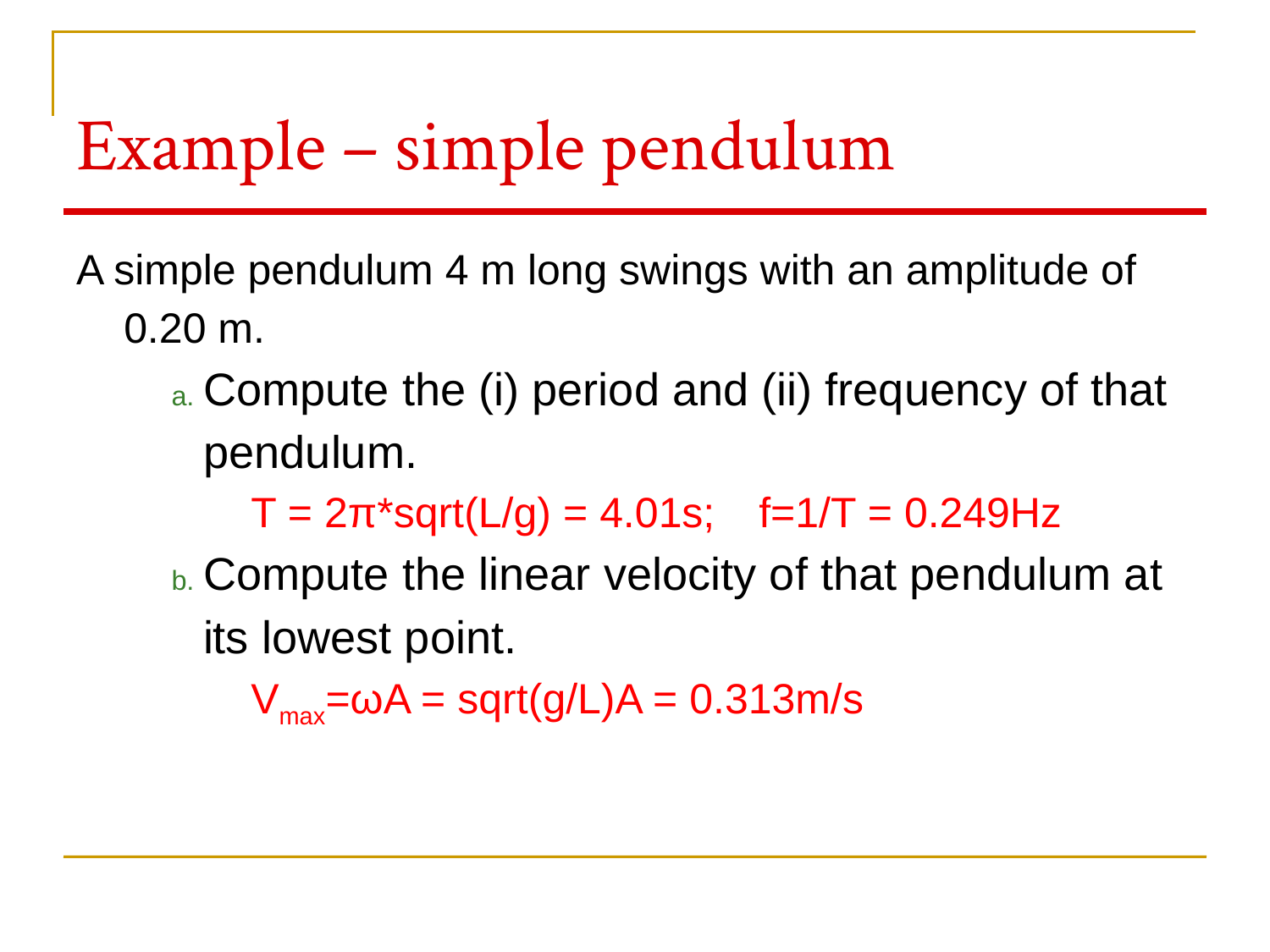

# Example – simple pendulum
A simple pendulum 4 m long swings with an amplitude of 0.20 m.
Compute the (i) period and (ii) frequency of that pendulum.
		T = 2π*sqrt(L/g) = 4.01s; 	f=1/T = 0.249Hz
Compute the linear velocity of that pendulum at its lowest point.
		Vmax=ωA = sqrt(g/L)A = 0.313m/s